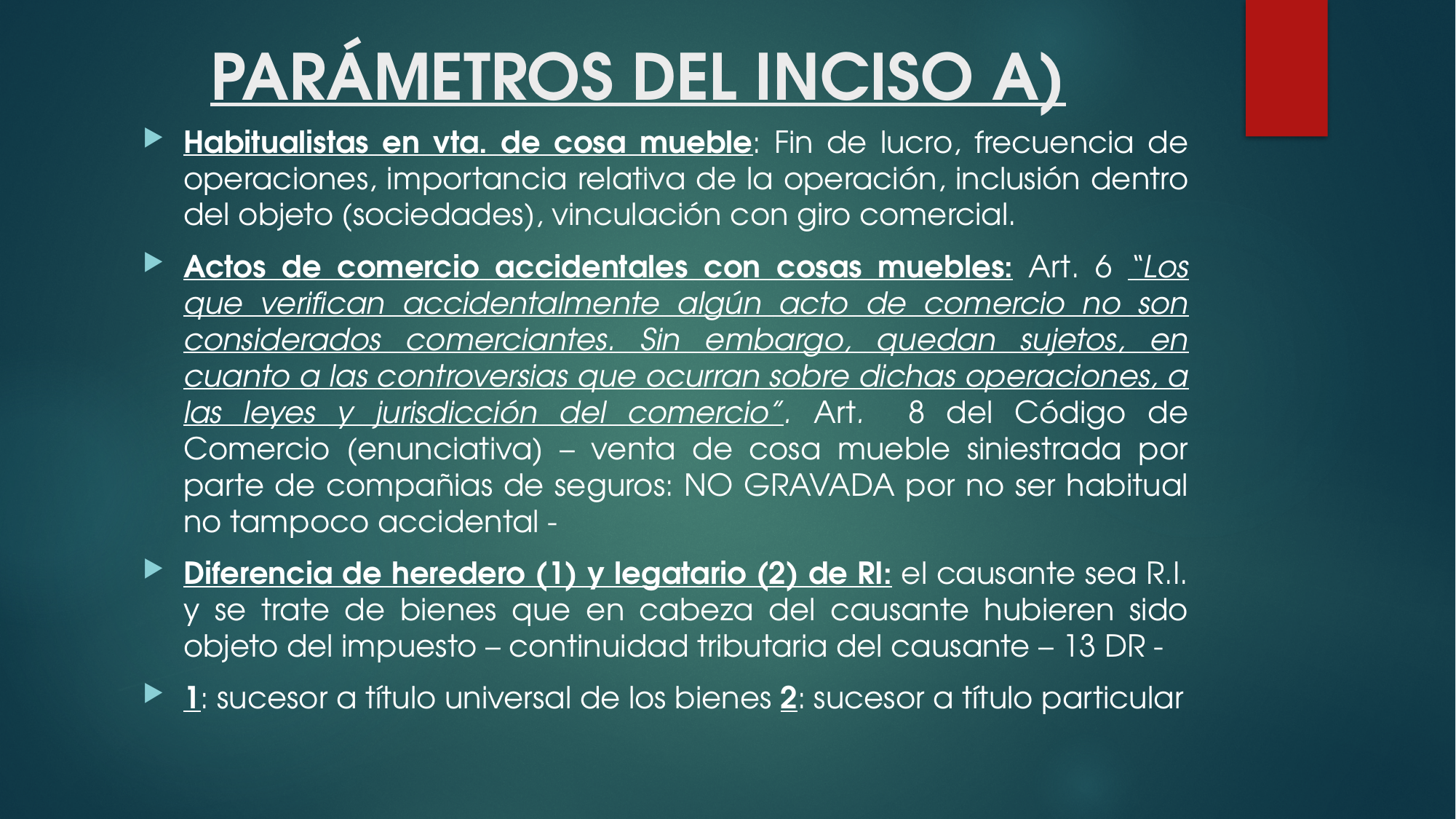

# PARÁMETROS DEL INCISO A)
Habitualistas en vta. de cosa mueble: Fin de lucro, frecuencia de operaciones, importancia relativa de la operación, inclusión dentro del objeto (sociedades), vinculación con giro comercial.
Actos de comercio accidentales con cosas muebles: Art. 6 “Los que verifican accidentalmente algún acto de comercio no son considerados comerciantes. Sin embargo, quedan sujetos, en cuanto a las controversias que ocurran sobre dichas operaciones, a las leyes y jurisdicción del comercio”. Art.  8 del Código de Comercio (enunciativa) – venta de cosa mueble siniestrada por parte de compañias de seguros: NO GRAVADA por no ser habitual no tampoco accidental -
Diferencia de heredero (1) y legatario (2) de RI: el causante sea R.I. y se trate de bienes que en cabeza del causante hubieren sido objeto del impuesto – continuidad tributaria del causante – 13 DR -
1: sucesor a título universal de los bienes 2: sucesor a título particular